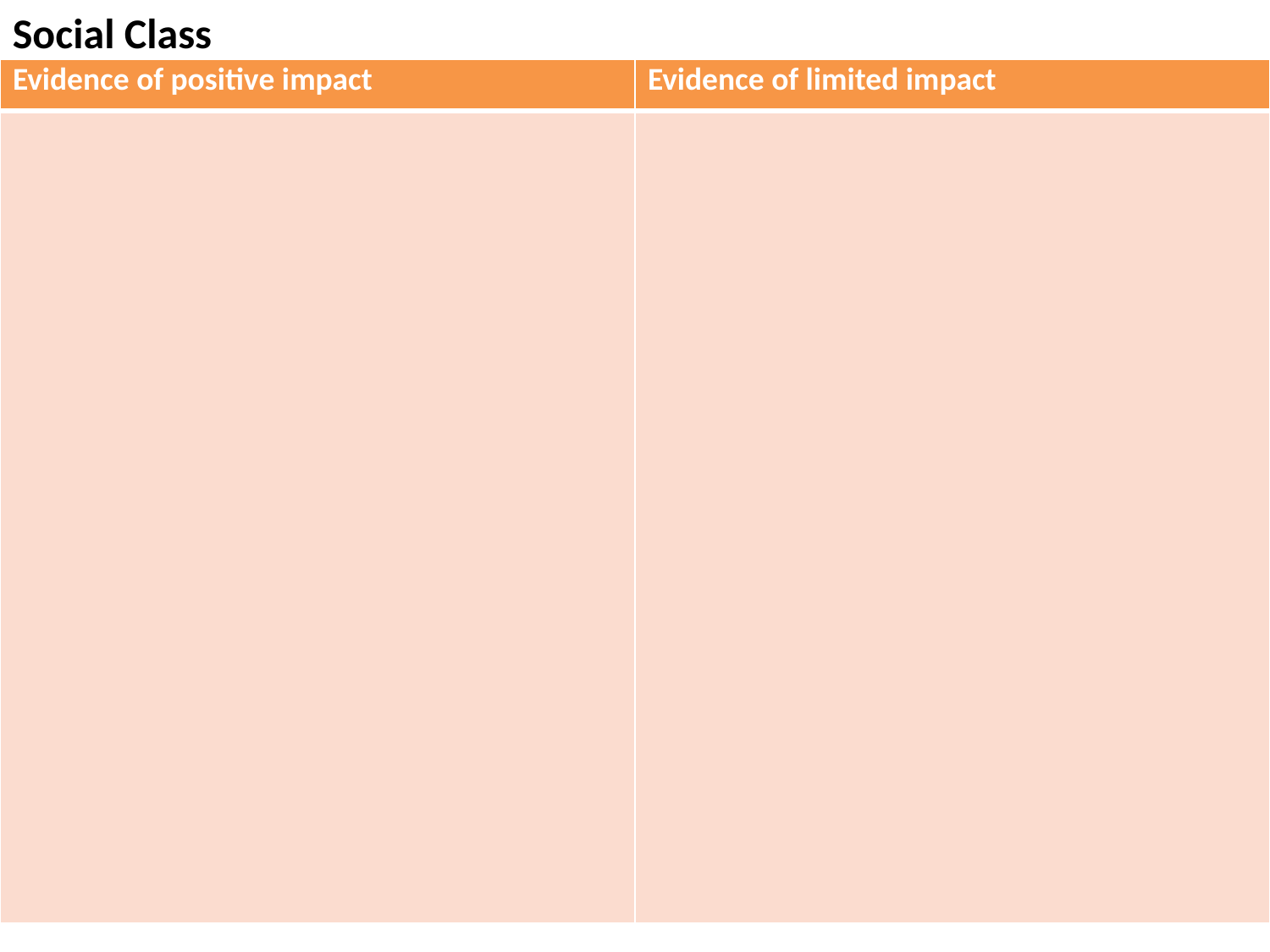

Social Class
| Evidence of positive impact | Evidence of limited impact |
| --- | --- |
|  |  |